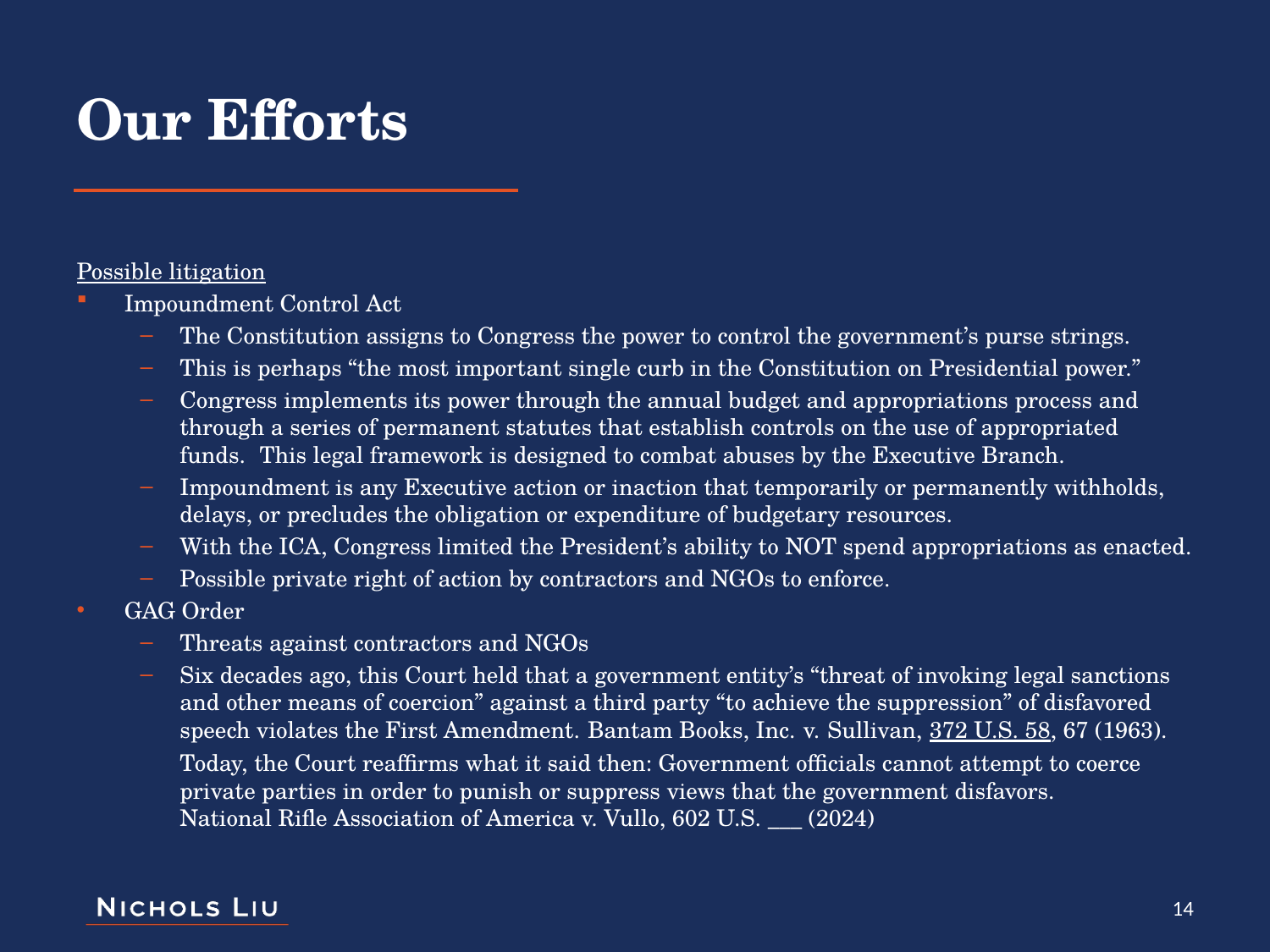

# Our Efforts
Possible litigation
Impoundment Control Act
The Constitution assigns to Congress the power to control the government’s purse strings.
This is perhaps “the most important single curb in the Constitution on Presidential power.”
Congress implements its power through the annual budget and appropriations process and through a series of permanent statutes that establish controls on the use of appropriated funds.  This legal framework is designed to combat abuses by the Executive Branch.
Impoundment is any Executive action or inaction that temporarily or permanently withholds, delays, or precludes the obligation or expenditure of budgetary resources.
With the ICA, Congress limited the President’s ability to NOT spend appropriations as enacted.
Possible private right of action by contractors and NGOs to enforce.
GAG Order
Threats against contractors and NGOs
Six decades ago, this Court held that a government entity’s “threat of invoking legal sanctions and other means of coercion” against a third party “to achieve the suppression” of disfavored speech violates the First Amendment. Bantam Books, Inc. v. Sullivan, 372 U.S. 58, 67 (1963). Today, the Court reaffirms what it said then: Government officials cannot attempt to coerce private parties in order to punish or suppress views that the government disfavors. 
National Rifle Association of America v. Vullo, 602 U.S. ___ (2024)
14